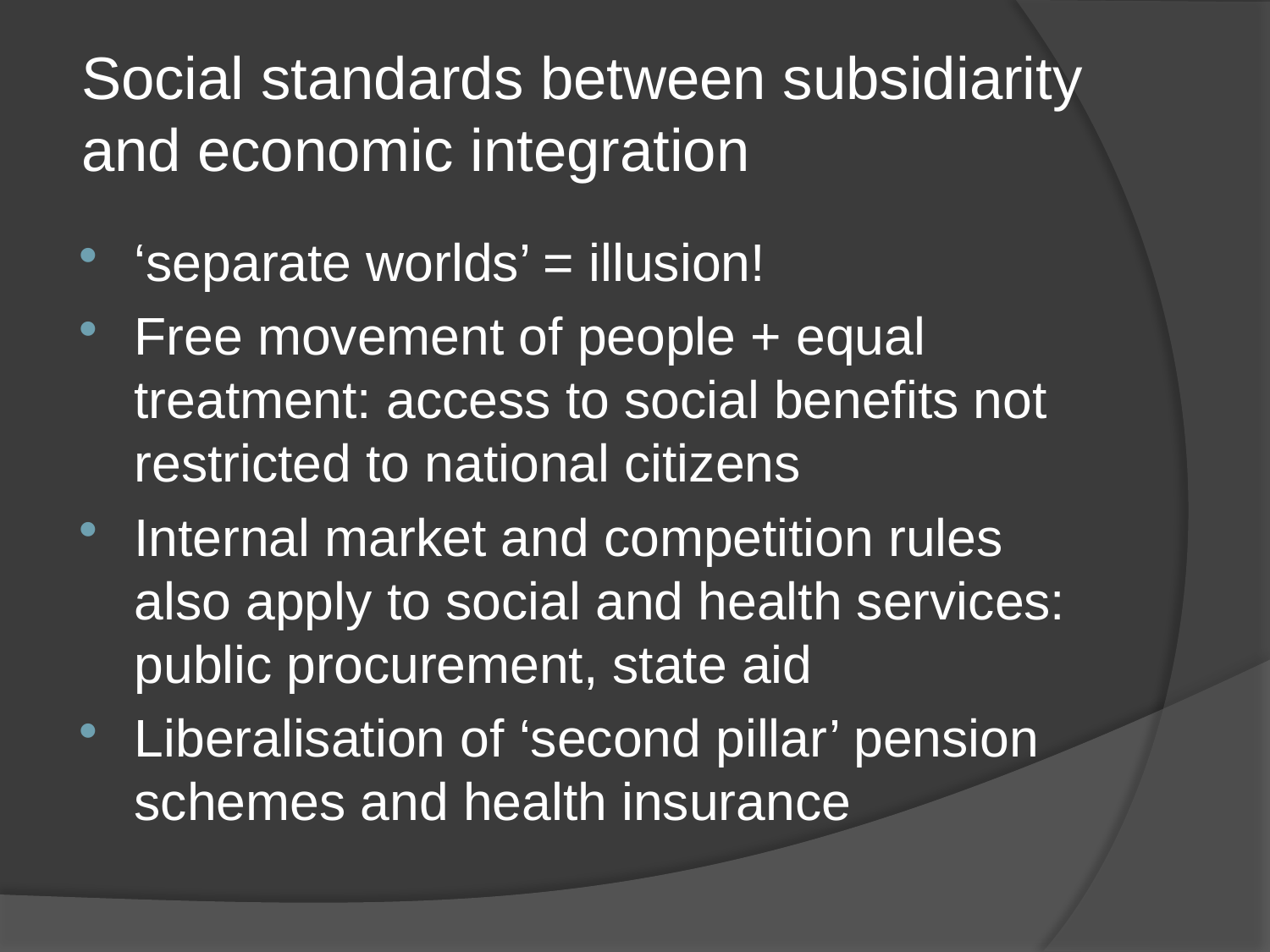

# Social standards between subsidiarity and economic integration
‘separate worlds’ = illusion!
Free movement of people + equal treatment: access to social benefits not restricted to national citizens
Internal market and competition rules also apply to social and health services: public procurement, state aid
Liberalisation of ‘second pillar’ pension schemes and health insurance